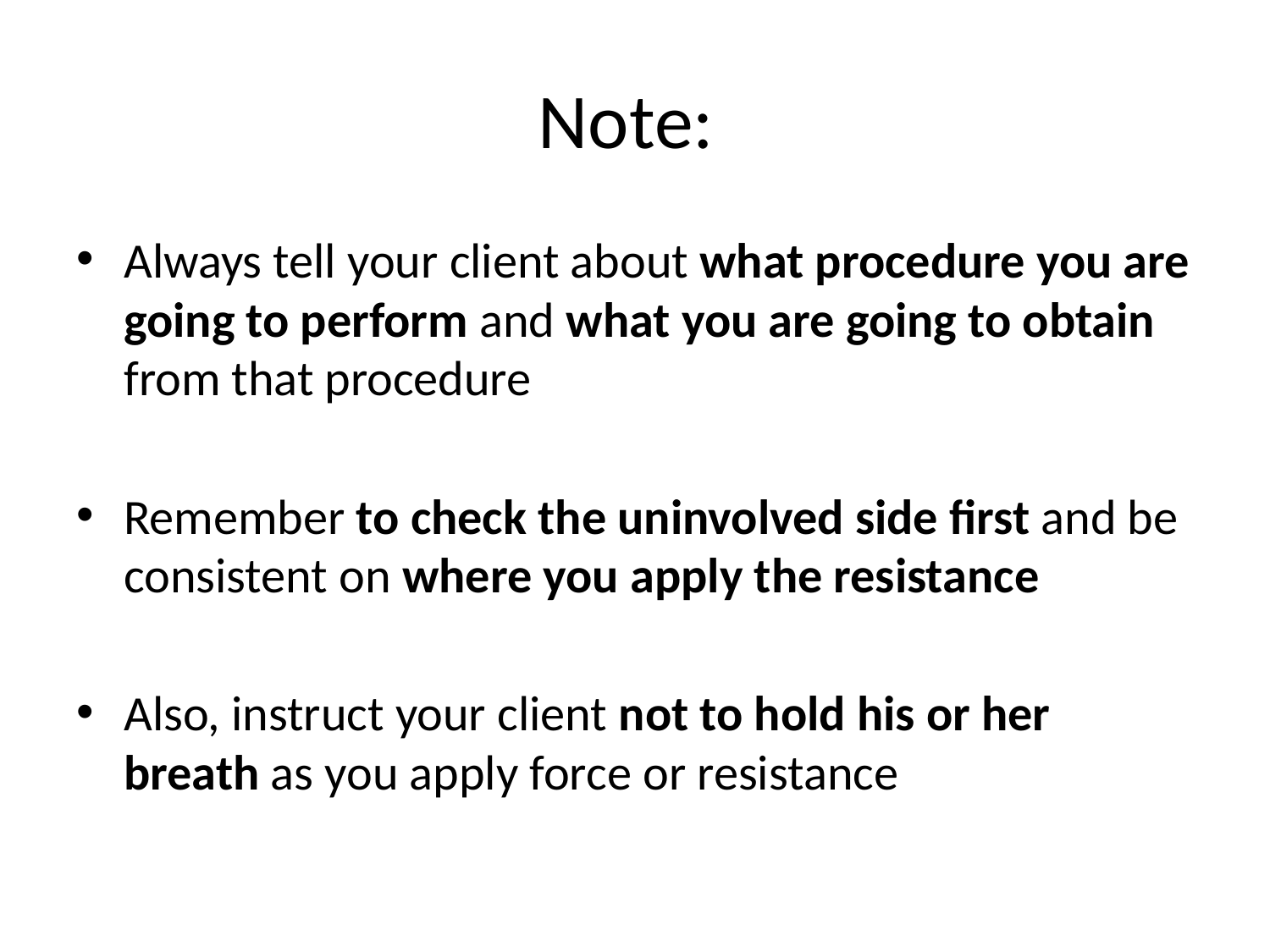

# Note:
Always tell your client about what procedure you are going to perform and what you are going to obtain from that procedure

Remember to check the uninvolved side first and be consistent on where you apply the resistance

Also, instruct your client not to hold his or her breath as you apply force or resistance